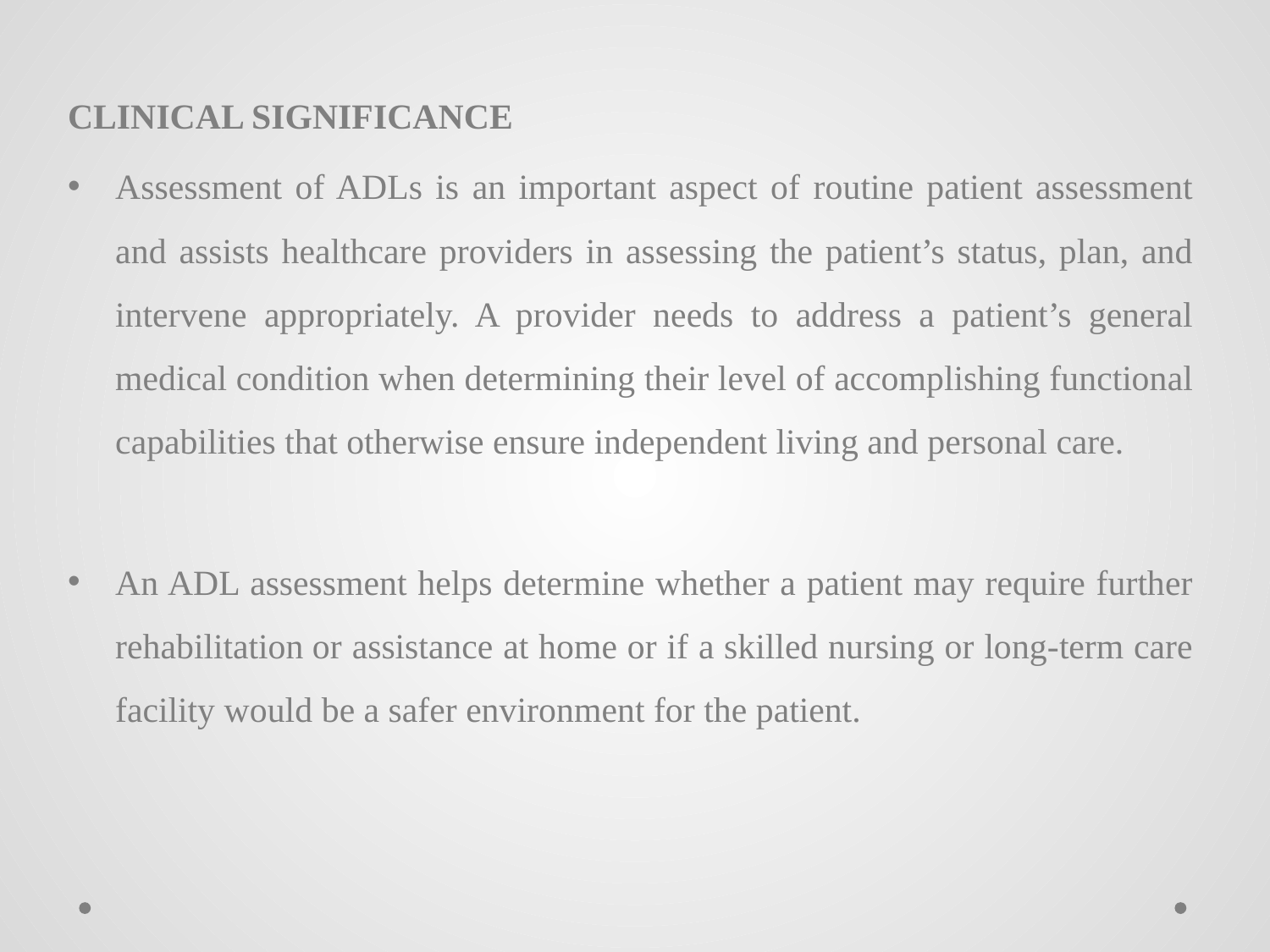

CLINICAL SIGNIFICANCE
Assessment of ADLs is an important aspect of routine patient assessment and assists healthcare providers in assessing the patient’s status, plan, and intervene appropriately. A provider needs to address a patient’s general medical condition when determining their level of accomplishing functional capabilities that otherwise ensure independent living and personal care.

An ADL assessment helps determine whether a patient may require further rehabilitation or assistance at home or if a skilled nursing or long-term care facility would be a safer environment for the patient.